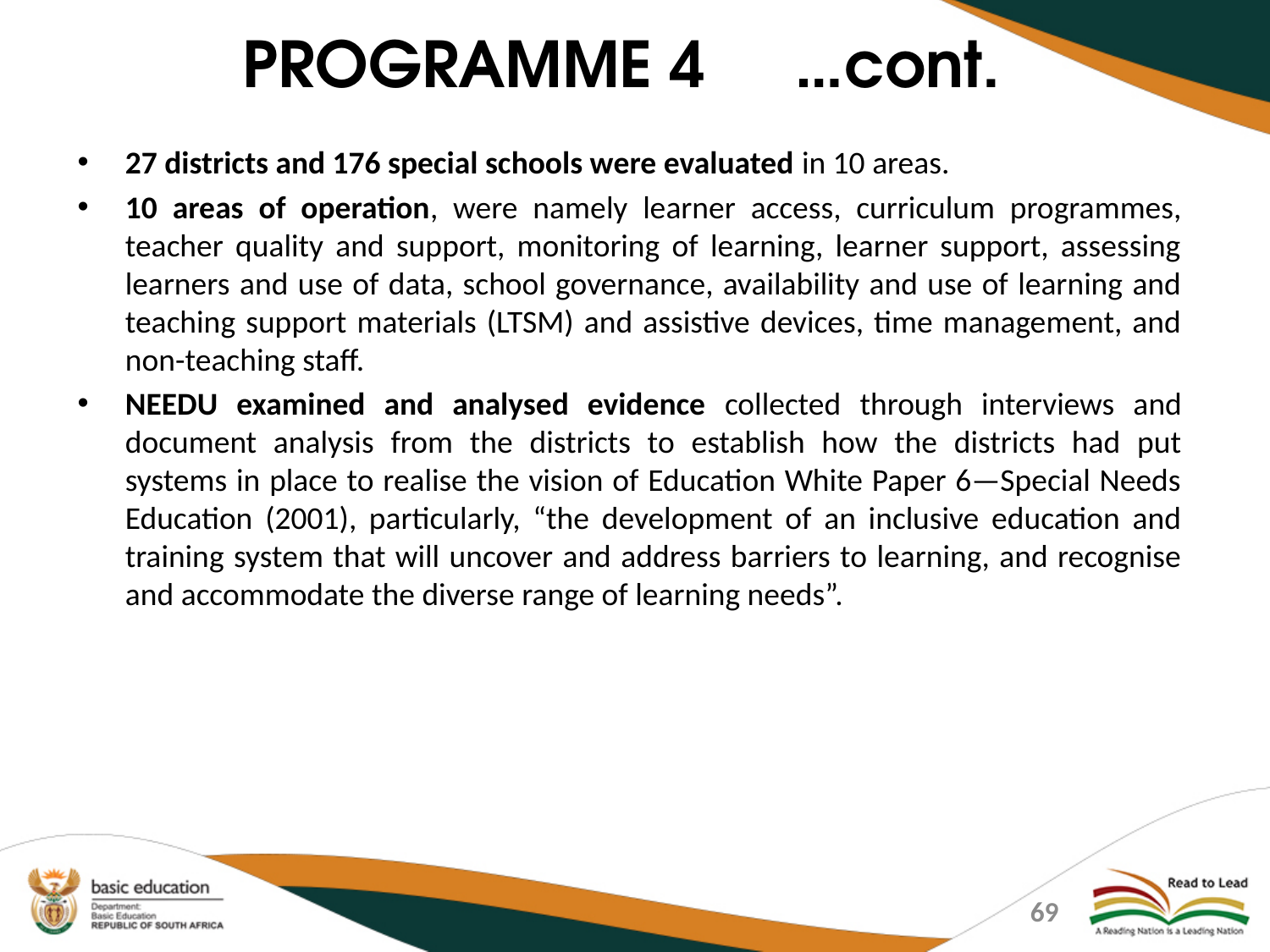

PROGRAMME 4     …cont.
27 districts and 176 special schools were evaluated in 10 areas.
10 areas of operation, were namely learner access, curriculum programmes, teacher quality and support, monitoring of learning, learner support, assessing learners and use of data, school governance, availability and use of learning and teaching support materials (LTSM) and assistive devices, time management, and non-teaching staff.
NEEDU examined and analysed evidence collected through interviews and document analysis from the districts to establish how the districts had put systems in place to realise the vision of Education White Paper 6—Special Needs Education (2001), particularly, “the development of an inclusive education and training system that will uncover and address barriers to learning, and recognise and accommodate the diverse range of learning needs”.
69